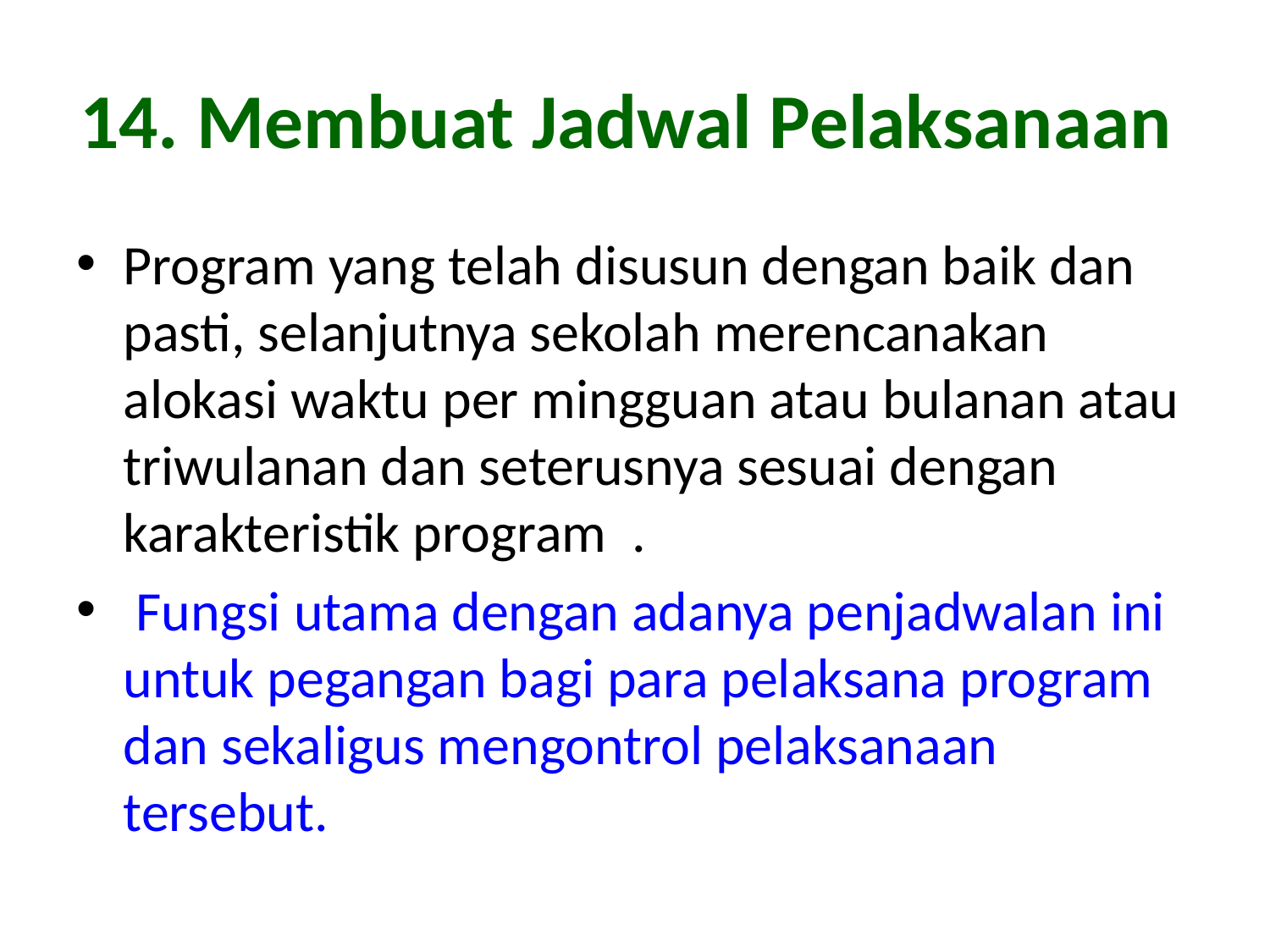

# 14. Membuat Jadwal Pelaksanaan
Program yang telah disusun dengan baik dan pasti, selanjutnya sekolah merencanakan alokasi waktu per mingguan atau bulanan atau triwulanan dan seterusnya sesuai dengan karakteristik program  .
 Fungsi utama dengan adanya penjadwalan ini untuk pegangan bagi para pelaksana program dan sekaligus mengontrol pelaksanaan tersebut.